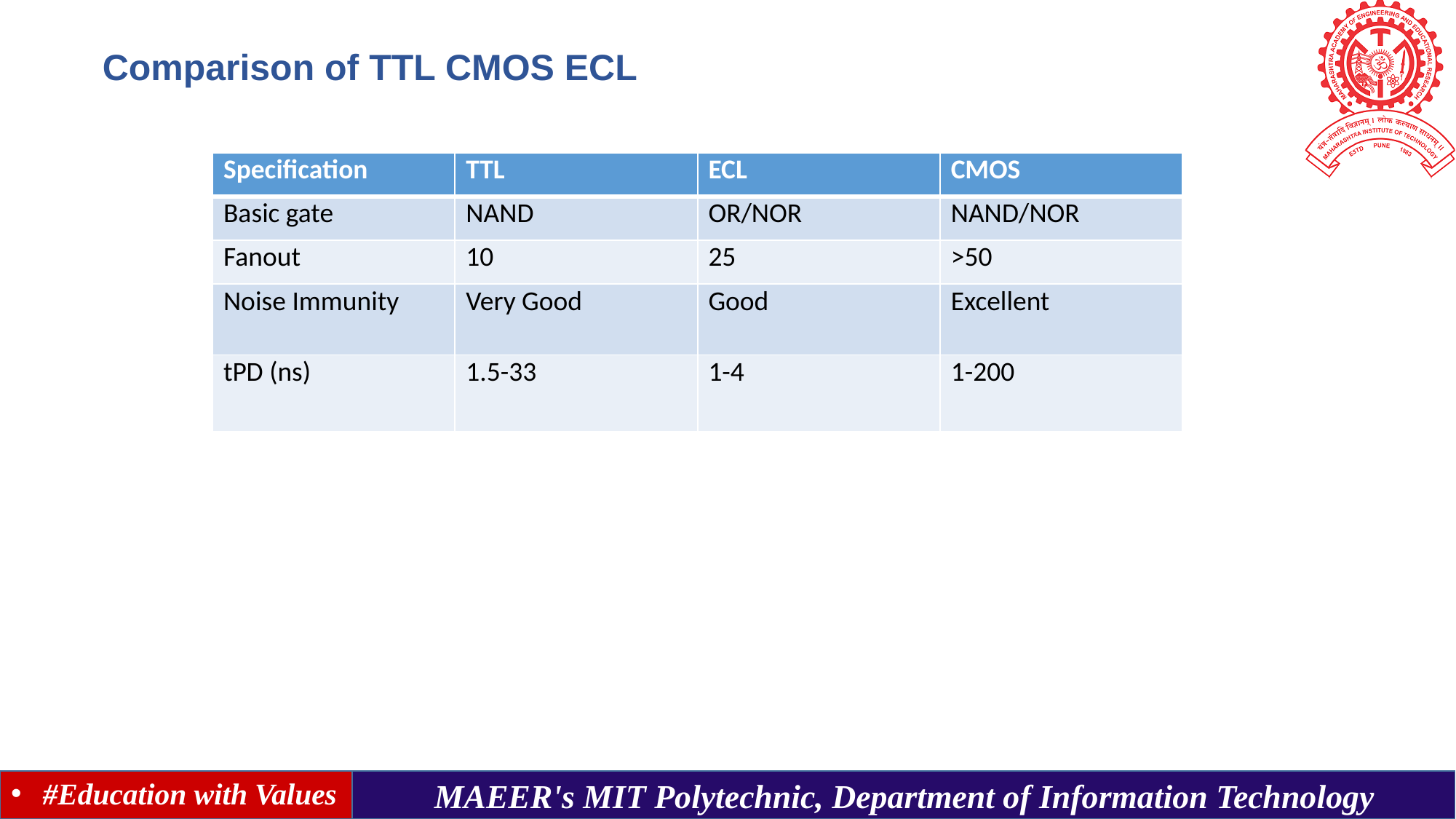

Comparison of TTL CMOS ECL

| Specification | TTL | ECL | CMOS |
| --- | --- | --- | --- |
| Basic gate | NAND | OR/NOR | NAND/NOR |
| Fanout | 10 | 25 | >50 |
| Noise Immunity | Very Good | Good | Excellent |
| tPD (ns) | 1.5-33 | 1-4 | 1-200 |
#Education with Values
MAEER's MIT Polytechnic, Department of Information Technology